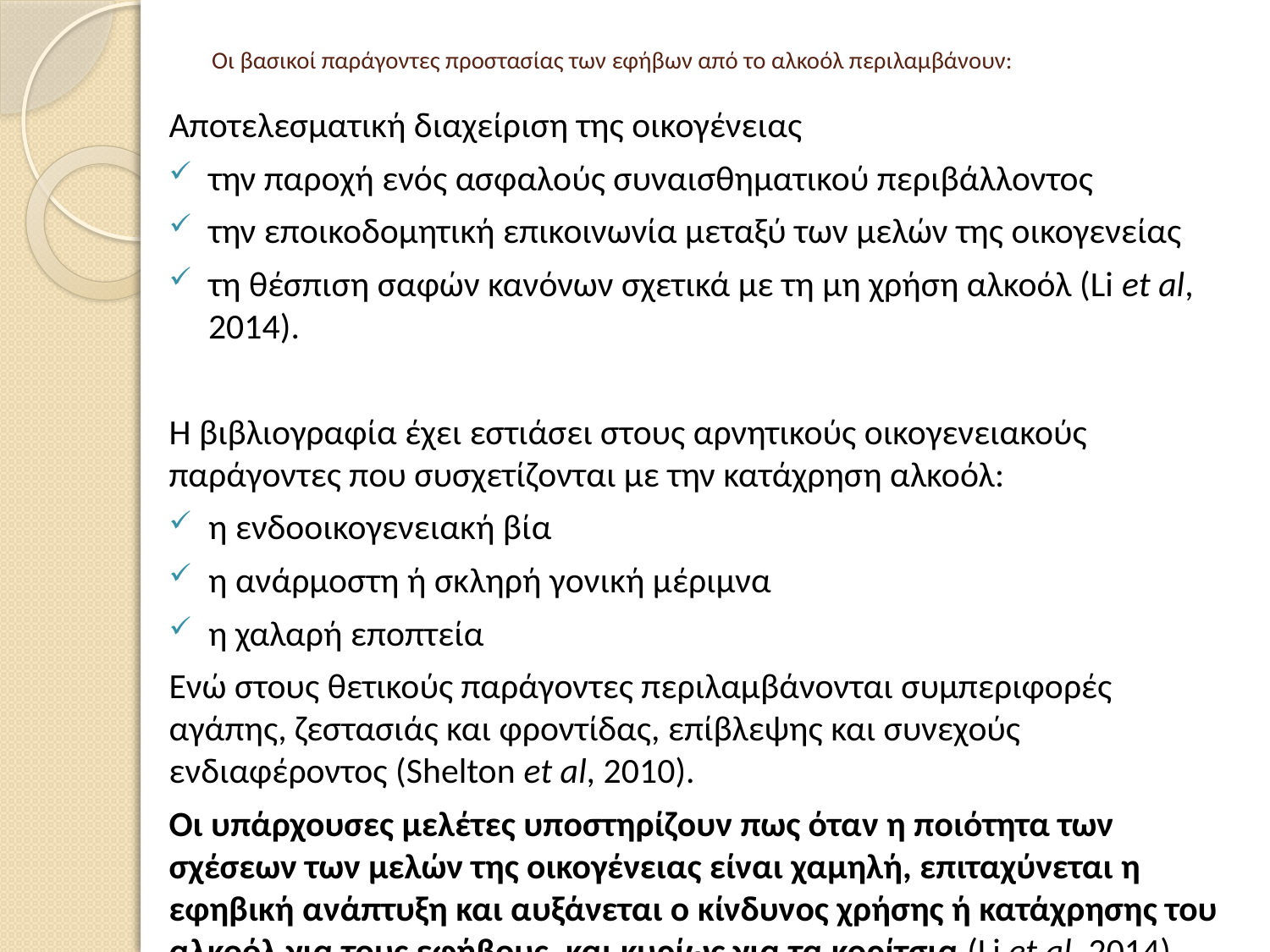

# Οι βασικοί παράγοντες προστασίας των εφήβων από το αλκοόλ περιλαμβάνουν:
Αποτελεσματική διαχείριση της οικογένειας
την παροχή ενός ασφαλούς συναισθηματικού περιβάλλοντος
την εποικοδομητική επικοινωνία μεταξύ των μελών της οικογενείας
τη θέσπιση σαφών κανόνων σχετικά με τη μη χρήση αλκοόλ (Li et al, 2014).

Η βιβλιογραφία έχει εστιάσει στους αρνητικούς οικογενειακούς παράγοντες που συσχετίζονται με την κατάχρηση αλκοόλ:
η ενδοοικογενειακή βία
η ανάρμοστη ή σκληρή γονική μέριμνα
η χαλαρή εποπτεία
Ενώ στους θετικούς παράγοντες περιλαμβάνονται συμπεριφορές αγάπης, ζεστασιάς και φροντίδας, επίβλεψης και συνεχούς ενδιαφέροντος (Shelton et al, 2010).
Οι υπάρχουσες μελέτες υποστηρίζουν πως όταν η ποιότητα των σχέσεων των μελών της οικογένειας είναι χαμηλή, επιταχύνεται η εφηβική ανάπτυξη και αυξάνεται ο κίνδυνος χρήσης ή κατάχρησης του αλκοόλ για τους εφήβους, και κυρίως για τα κορίτσια (Li et al, 2014).